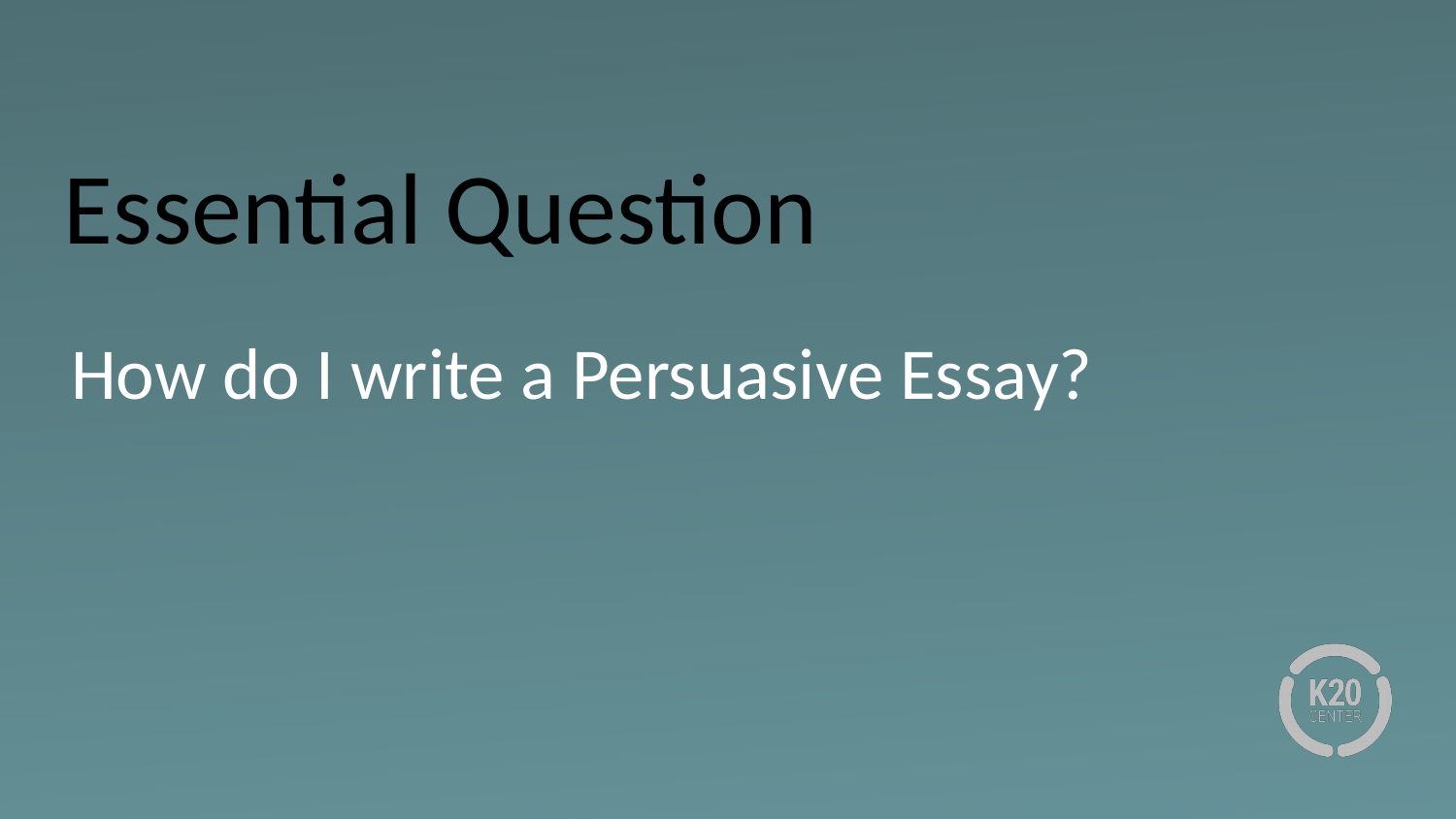

# Essential Question
How do I write a Persuasive Essay?